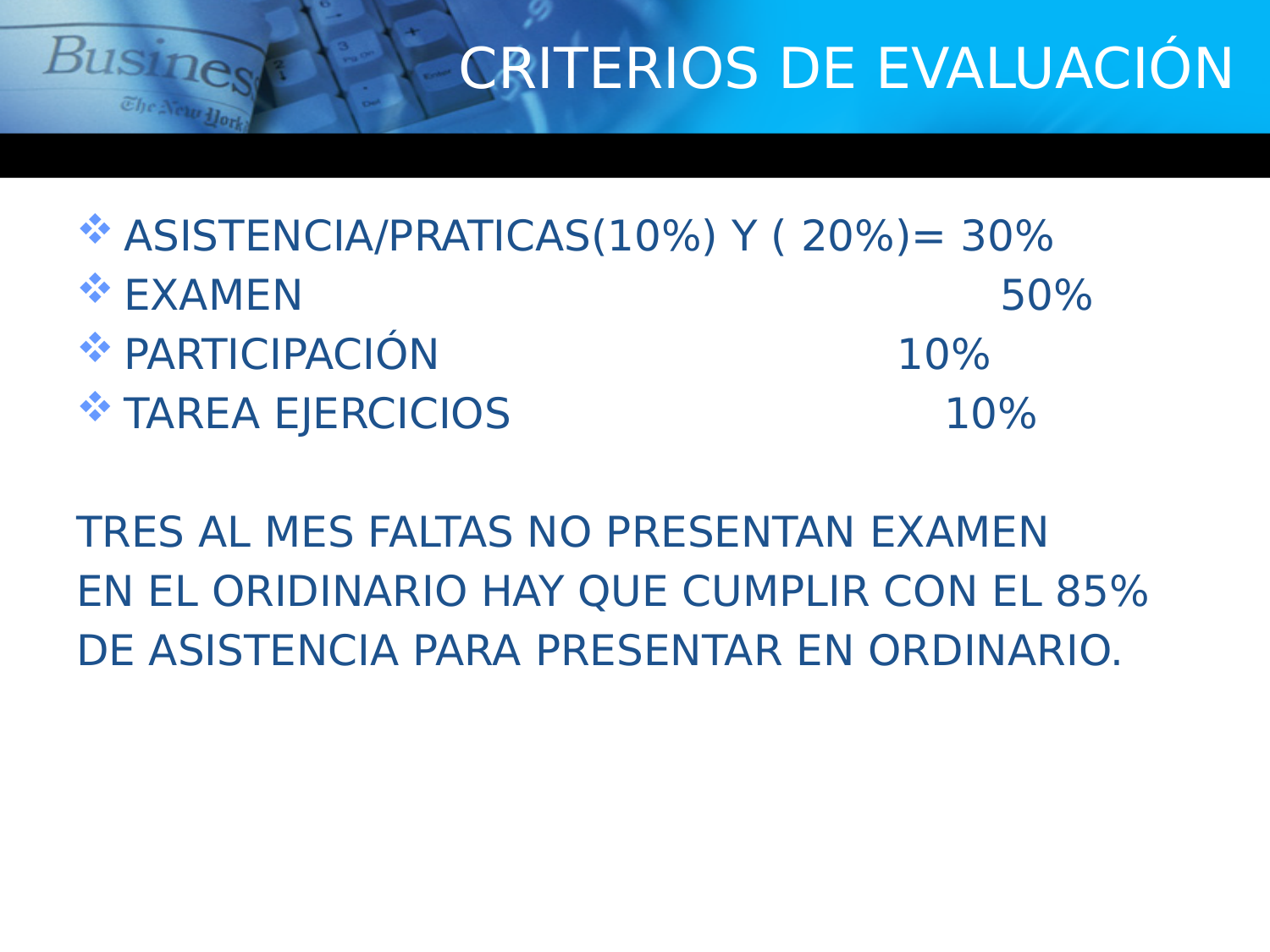

# CRITERIOS DE EVALUACIÓN
ASISTENCIA/PRATICAS(10%) Y ( 20%)= 30%
EXAMEN	                                              50%
PARTICIPACIÓN	                             10%
TAREA EJERCICIOS                                10%

TRES AL MES FALTAS NO PRESENTAN EXAMEN
EN EL ORIDINARIO HAY QUE CUMPLIR CON EL 85%
DE ASISTENCIA PARA PRESENTAR EN ORDINARIO.